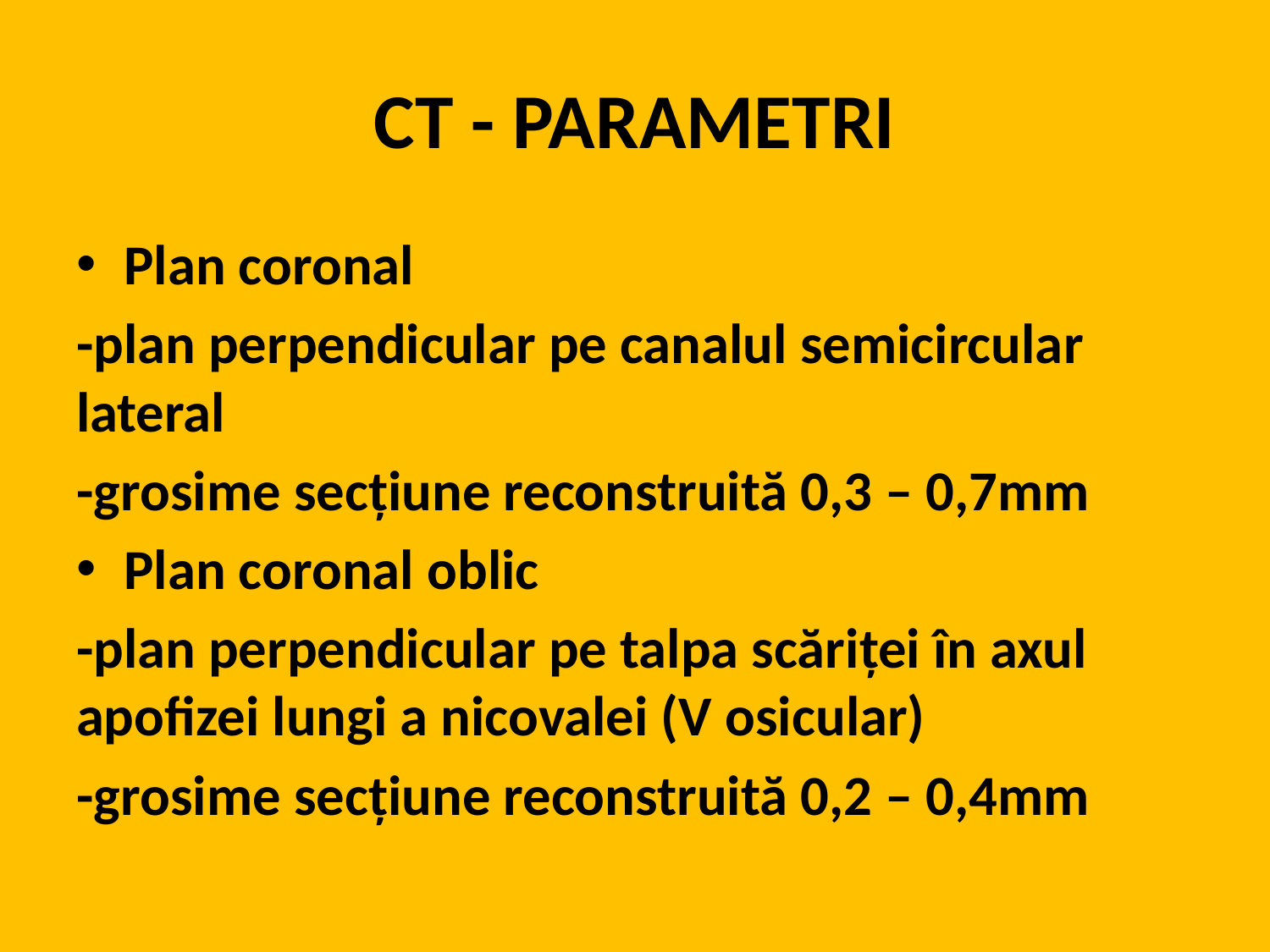

# CT - PARAMETRI
Plan coronal
-plan perpendicular pe canalul semicircular lateral
-grosime secțiune reconstruită 0,3 – 0,7mm
Plan coronal oblic
-plan perpendicular pe talpa scăriței în axul apofizei lungi a nicovalei (V osicular)
-grosime secțiune reconstruită 0,2 – 0,4mm